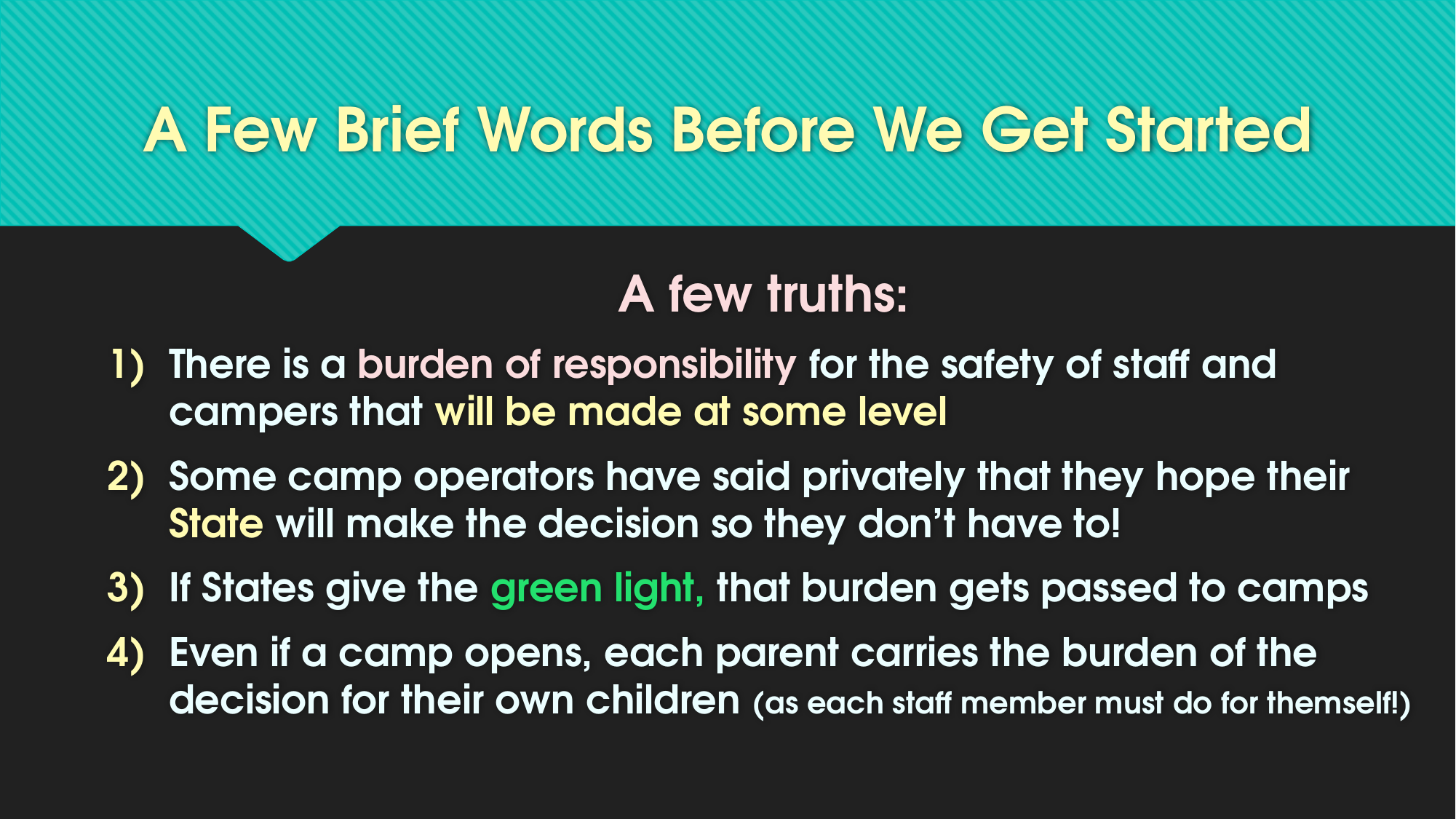

# A Few Brief Words Before We Get Started
A few truths:
There is a burden of responsibility for the safety of staff and campers that will be made at some level
Some camp operators have said privately that they hope their State will make the decision so they don’t have to!
If States give the green light, that burden gets passed to camps
Even if a camp opens, each parent carries the burden of the decision for their own children (as each staff member must do for themself!)